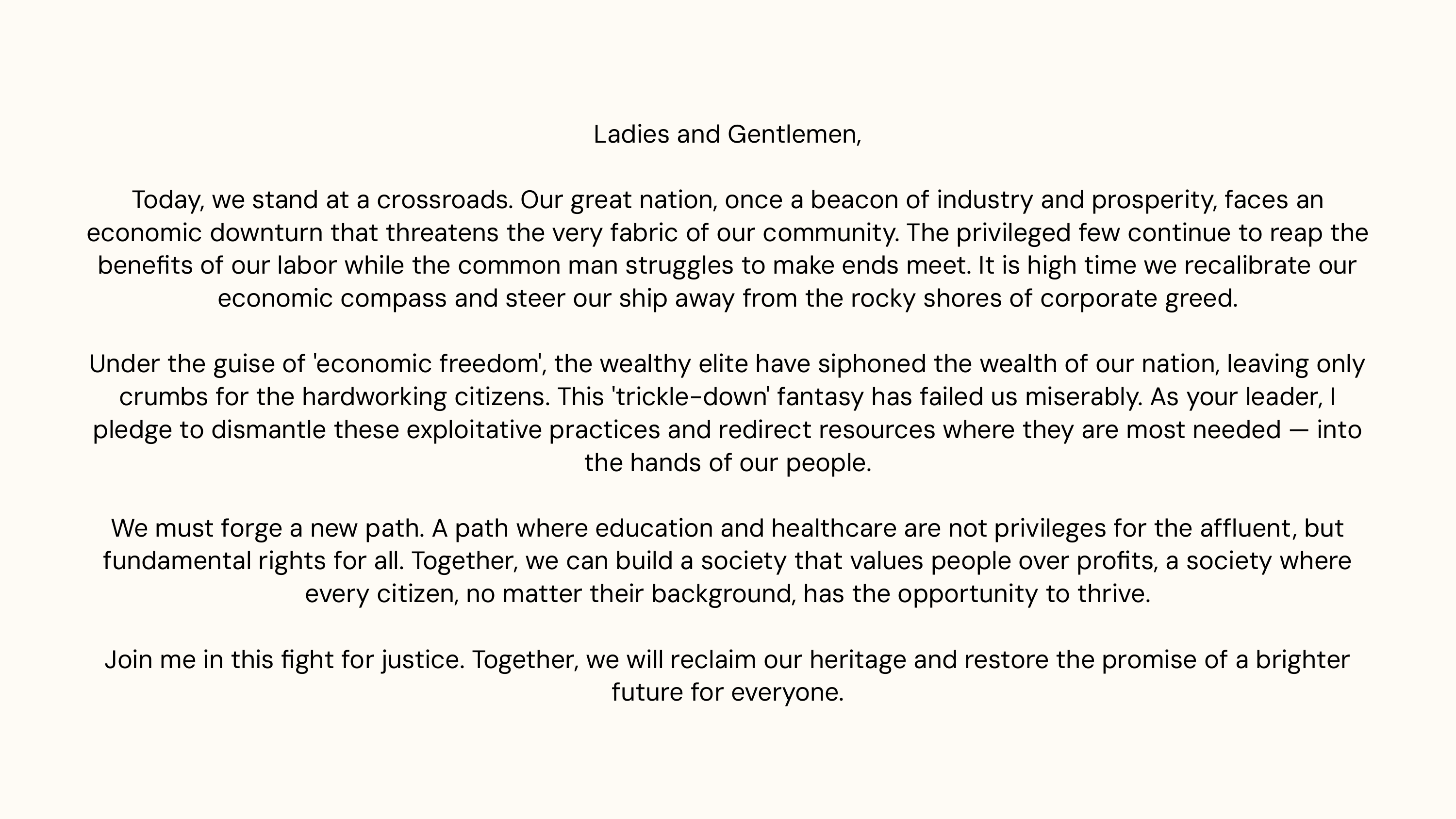

Ladies and Gentlemen,

Today, we stand at a crossroads. Our great nation, once a beacon of industry and prosperity, faces an economic downturn that threatens the very fabric of our community. The privileged few continue to reap the benefits of our labor while the common man struggles to make ends meet. It is high time we recalibrate our economic compass and steer our ship away from the rocky shores of corporate greed.

Under the guise of 'economic freedom', the wealthy elite have siphoned the wealth of our nation, leaving only crumbs for the hardworking citizens. This 'trickle-down' fantasy has failed us miserably. As your leader, I pledge to dismantle these exploitative practices and redirect resources where they are most needed — into the hands of our people.

We must forge a new path. A path where education and healthcare are not privileges for the affluent, but fundamental rights for all. Together, we can build a society that values people over profits, a society where every citizen, no matter their background, has the opportunity to thrive.

Join me in this fight for justice. Together, we will reclaim our heritage and restore the promise of a brighter future for everyone.